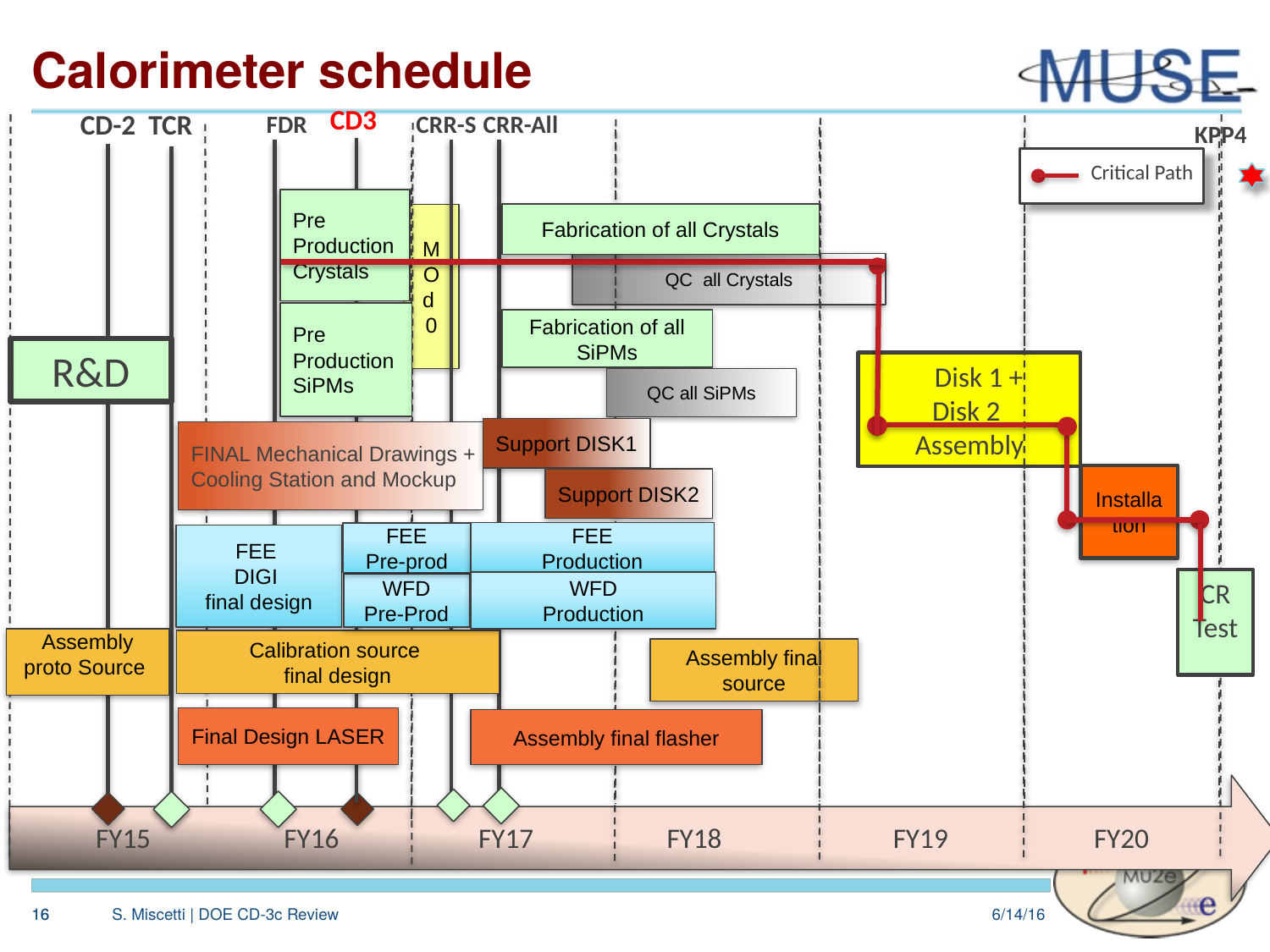

# Calorimeter schedule
CD3

CD-2
TCR
CRR-S
CRR-All
FDR

KPP4

Critical Path

Pre
Production
Crystals
Fabrication of all Crystals
M
O
d  0
QC  all Crystals

Pre
Production
SiPMs
Fabrication of all SiPMs
   R&D
   Disk 1 +
Disk 2
Assembly
QC all SiPMs

Support DISK1
FINAL Mechanical Drawings +
Cooling Station and Mockup
Installation
Support DISK2

FEE
Production
FEE
Pre-prod
FEE
DIGI
final design
CR
Test
WFD
Production
WFD
Pre-Prod
Assembly
proto Source

Calibration source
final design
Assembly final source
Final Design LASER
Assembly final flasher

             FY15                     FY16                      FY17                     FY18                           FY19                       FY20
16
16
S. Miscetti | DOE CD-3c Review
6/14/16